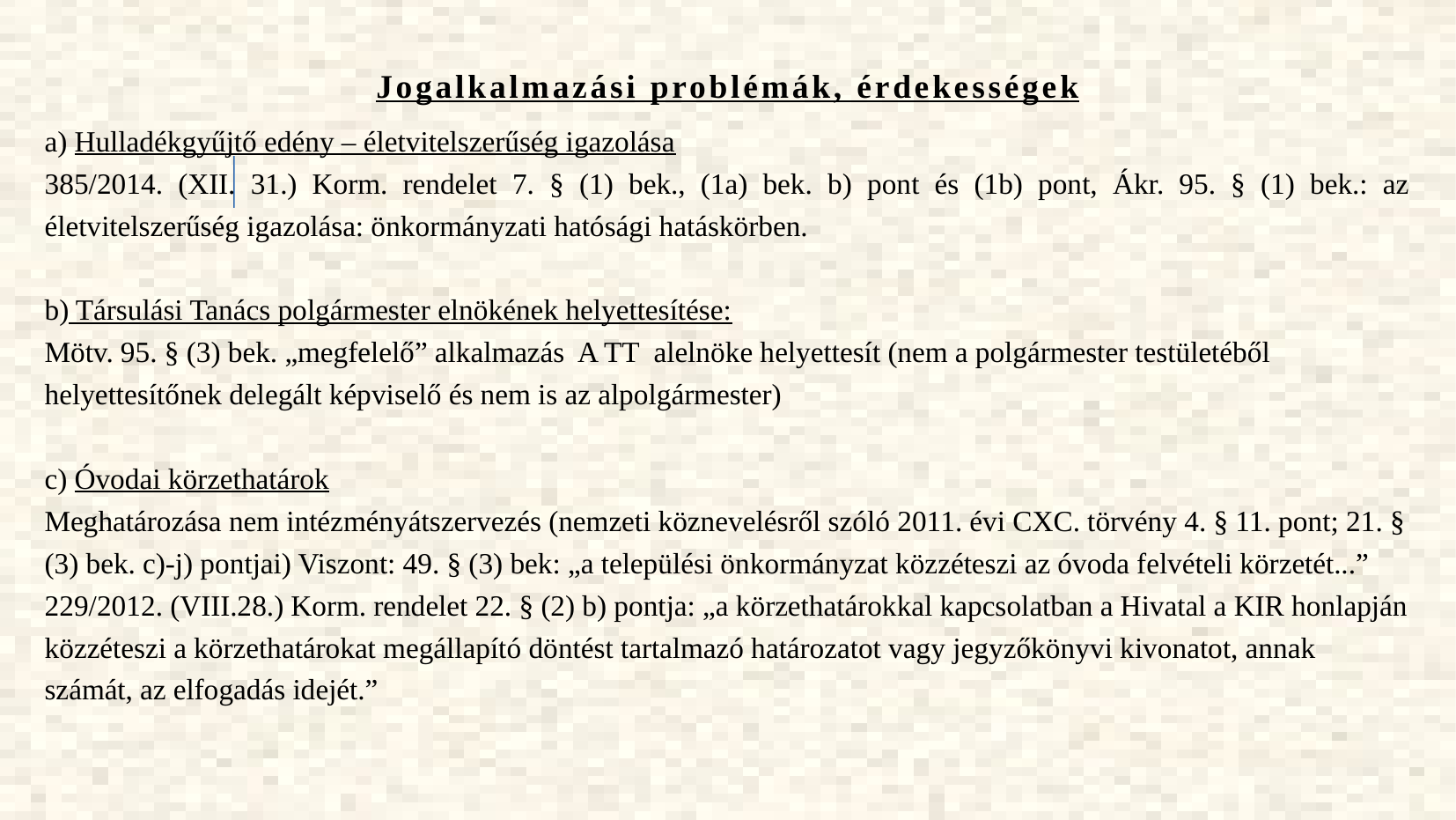

Jogalkalmazási problémák, érdekességek

a) Hulladékgyűjtő edény – életvitelszerűség igazolása
385/2014. (XII. 31.) Korm. rendelet 7. § (1) bek., (1a) bek. b) pont és (1b) pont, Ákr. 95. § (1) bek.: az életvitelszerűség igazolása: önkormányzati hatósági hatáskörben.

b) Társulási Tanács polgármester elnökének helyettesítése:
Mötv. 95. § (3) bek. „megfelelő” alkalmazás  A TT  alelnöke helyettesít (nem a polgármester testületéből helyettesítőnek delegált képviselő és nem is az alpolgármester)

c) Óvodai körzethatárok
Meghatározása nem intézményátszervezés (nemzeti köznevelésről szóló 2011. évi CXC. törvény 4. § 11. pont; 21. § (3) bek. c)-j) pontjai) Viszont: 49. § (3) bek: „a települési önkormányzat közzéteszi az óvoda felvételi körzetét...”
229/2012. (VIII.28.) Korm. rendelet 22. § (2) b) pontja: „a körzethatárokkal kapcsolatban a Hivatal a KIR honlapján közzéteszi a körzethatárokat megállapító döntést tartalmazó határozatot vagy jegyzőkönyvi kivonatot, annak számát, az elfogadás idejét.”